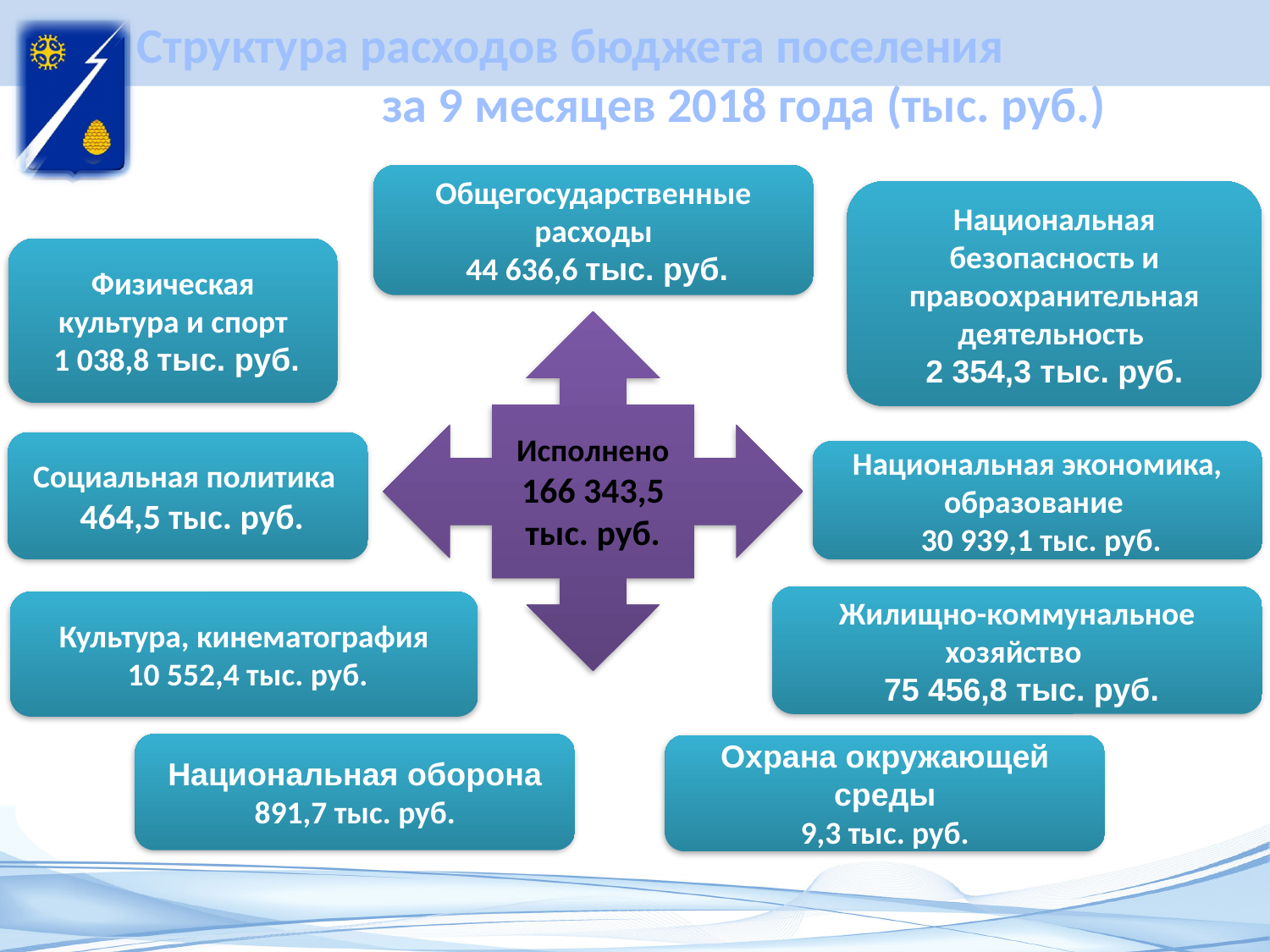

# Структура расходов бюджета поселения                                за 9 месяцев 2018 года (тыс. руб.)
Общегосударственные расходы
 44 636,6 тыс. руб.
Национальная безопасность и правоохранительная деятельность
2 354,3 тыс. руб.
Физическая культура и спорт
 1 038,8 тыс. руб.
Исполнено
166 343,5
тыс. руб.
Социальная политика
 464,5 тыс. руб.
Национальная экономика, образование
 30 939,1 тыс. руб.
Жилищно-коммунальное хозяйство
 75 456,8 тыс. руб.
Культура, кинематография
 10 552,4 тыс. руб.
Национальная оборона
891,7 тыс. руб.
Охрана окружающей среды
9,3 тыс. руб.